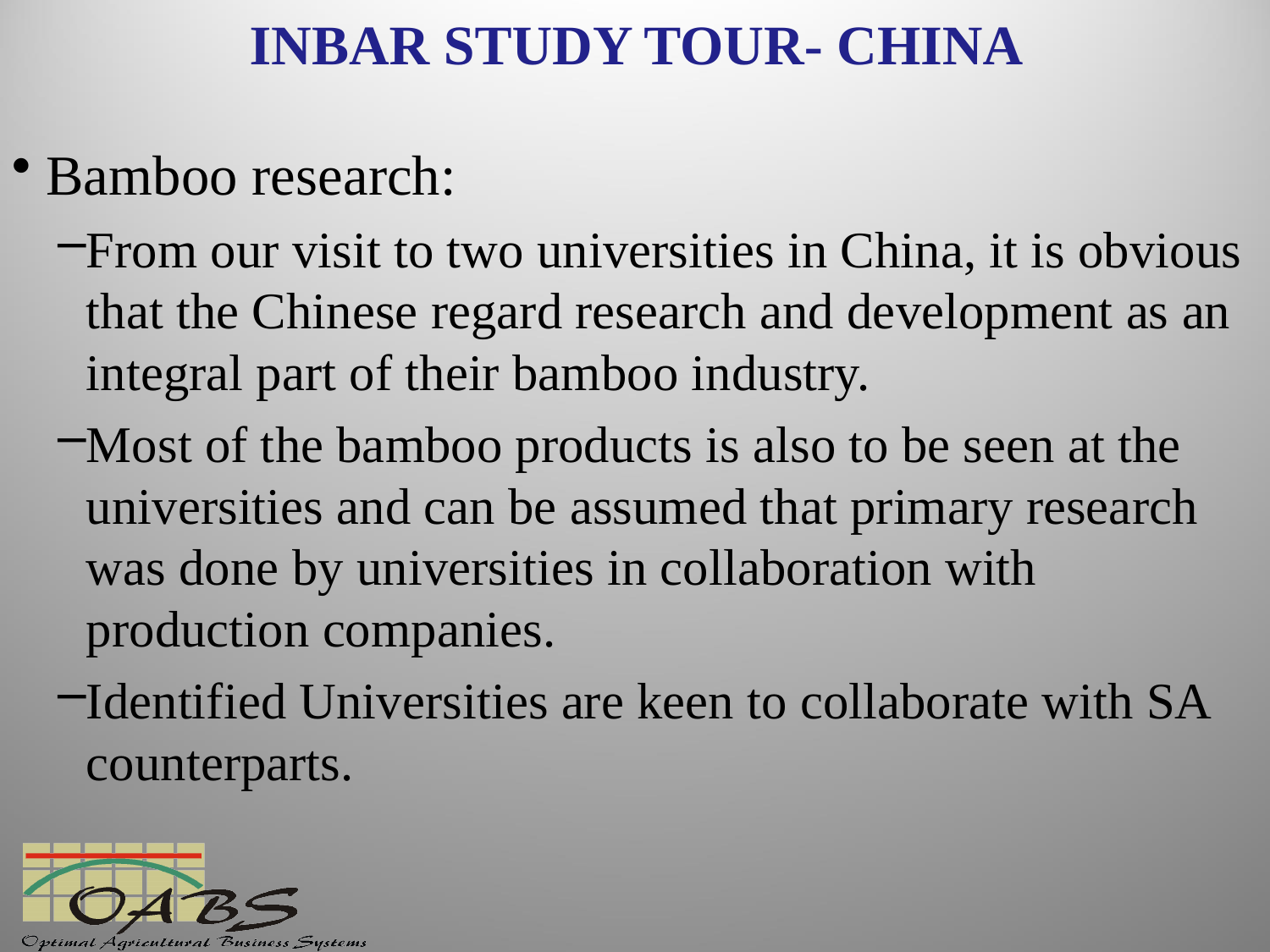

# INBAR STUDY TOUR- CHINA
Bamboo research:
From our visit to two universities in China, it is obvious that the Chinese regard research and development as an integral part of their bamboo industry.
Most of the bamboo products is also to be seen at the universities and can be assumed that primary research was done by universities in collaboration with production companies.
Identified Universities are keen to collaborate with SA counterparts.